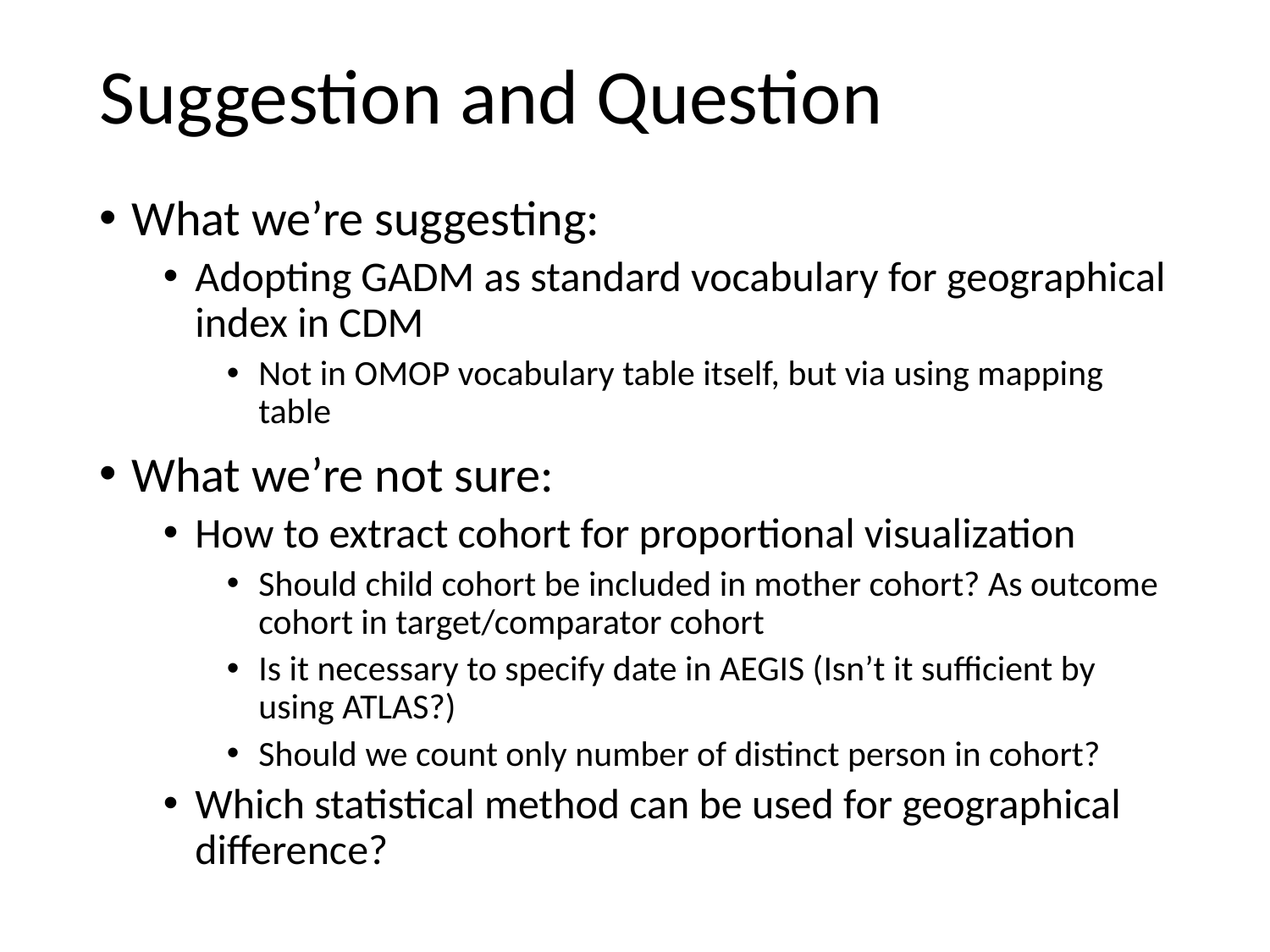

# Suggestion and Question
What we’re suggesting:
Adopting GADM as standard vocabulary for geographical index in CDM
Not in OMOP vocabulary table itself, but via using mapping table
What we’re not sure:
How to extract cohort for proportional visualization
Should child cohort be included in mother cohort? As outcome cohort in target/comparator cohort
Is it necessary to specify date in AEGIS (Isn’t it sufficient by using ATLAS?)
Should we count only number of distinct person in cohort?
Which statistical method can be used for geographical difference?